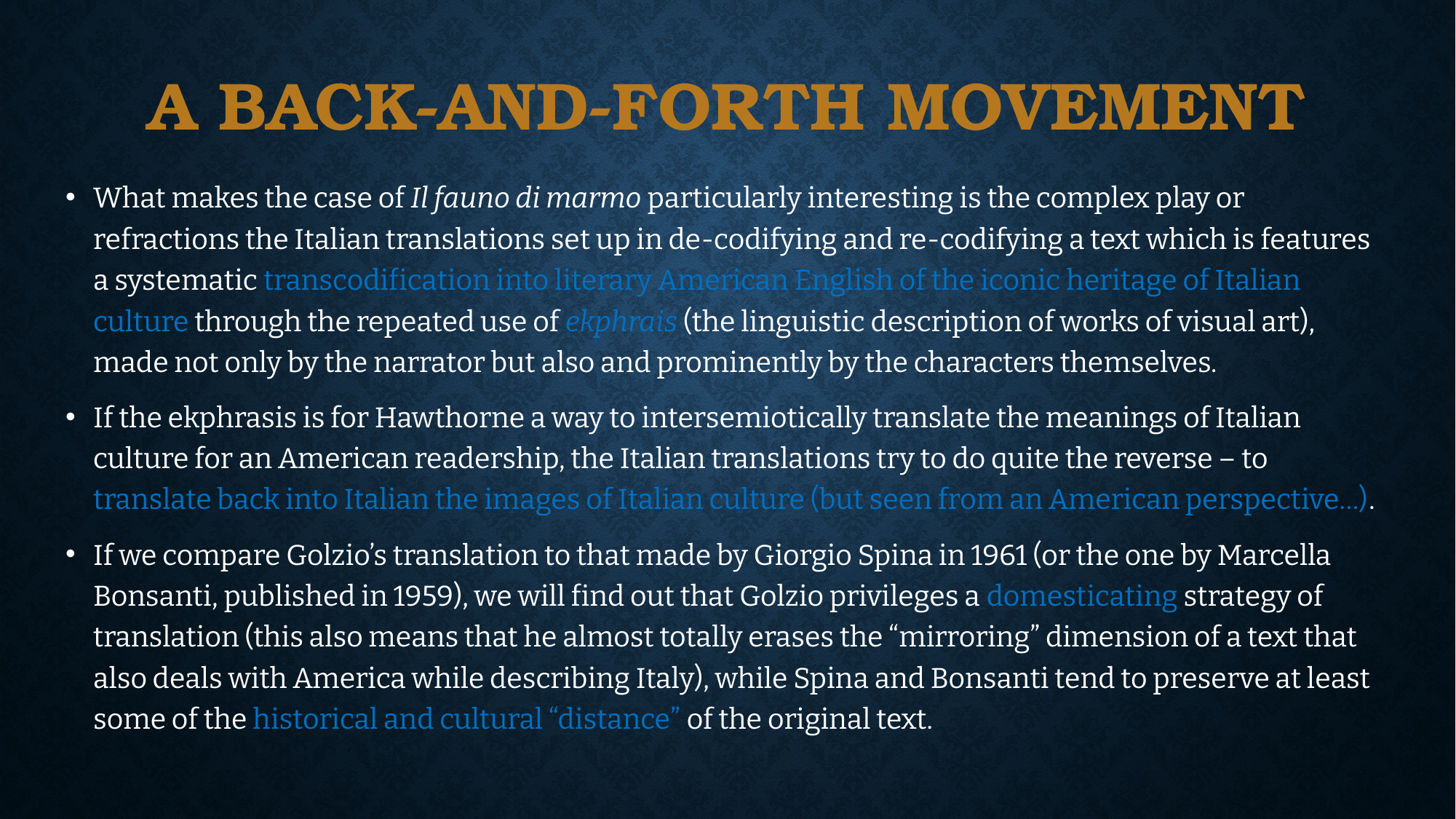

# A BACK-AND-FORTH MOVEMENT
What makes the case of Il fauno di marmo particularly interesting is the complex play or refractions the Italian translations set up in de-codifying and re-codifying a text which is features a systematic transcodification into literary American English of the iconic heritage of Italian culture through the repeated use of ekphrais (the linguistic description of works of visual art), made not only by the narrator but also and prominently by the characters themselves.
If the ekphrasis is for Hawthorne a way to intersemiotically translate the meanings of Italian culture for an American readership, the Italian translations try to do quite the reverse – to translate back into Italian the images of Italian culture (but seen from an American perspective…).
If we compare Golzio’s translation to that made by Giorgio Spina in 1961 (or the one by Marcella Bonsanti, published in 1959), we will find out that Golzio privileges a domesticating strategy of translation (this also means that he almost totally erases the “mirroring” dimension of a text that also deals with America while describing Italy), while Spina and Bonsanti tend to preserve at least some of the historical and cultural “distance” of the original text.